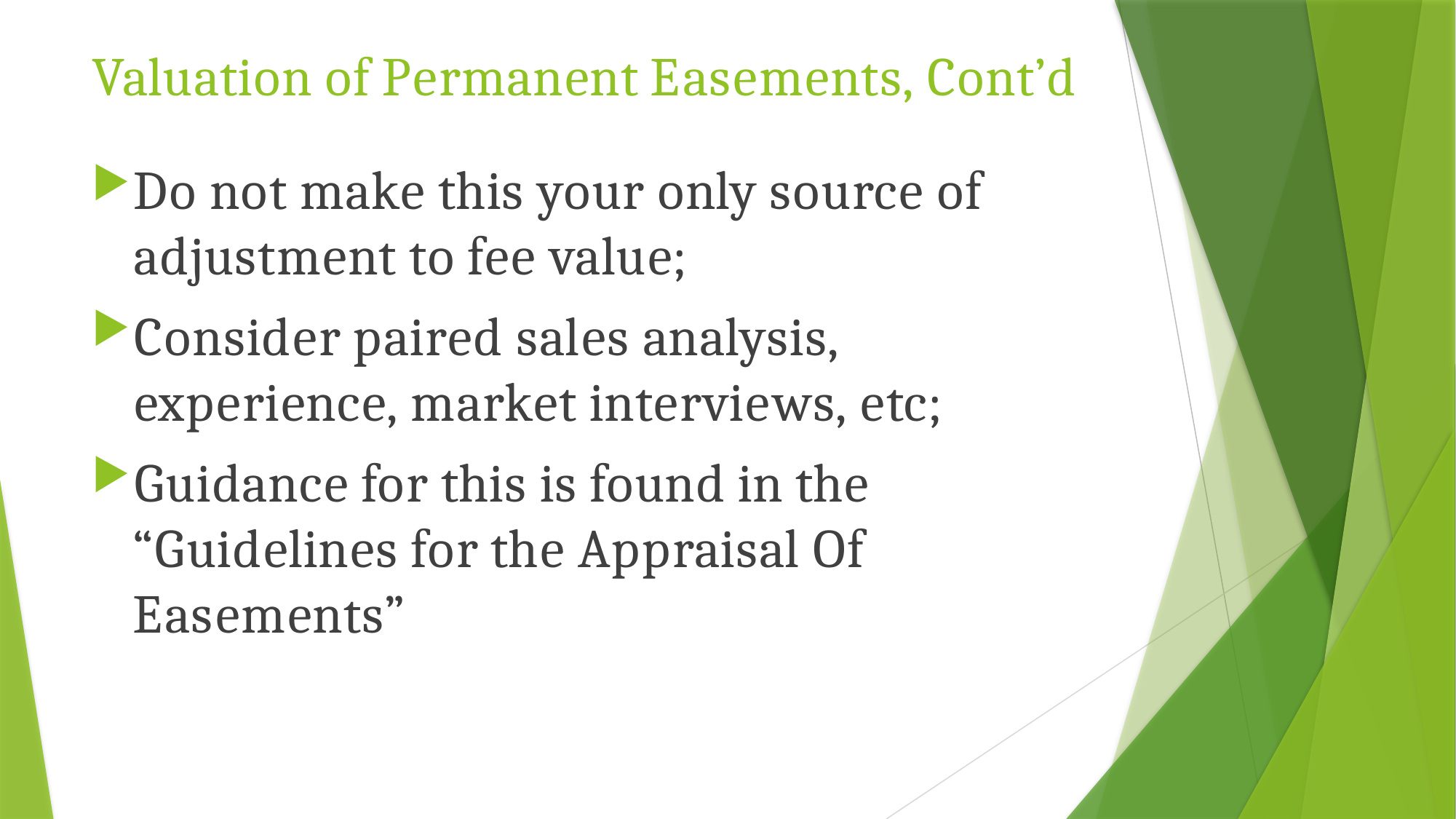

# Valuation of Permanent Easements, Cont’d
Do not make this your only source of adjustment to fee value;
Consider paired sales analysis, experience, market interviews, etc;
Guidance for this is found in the “Guidelines for the Appraisal Of Easements”